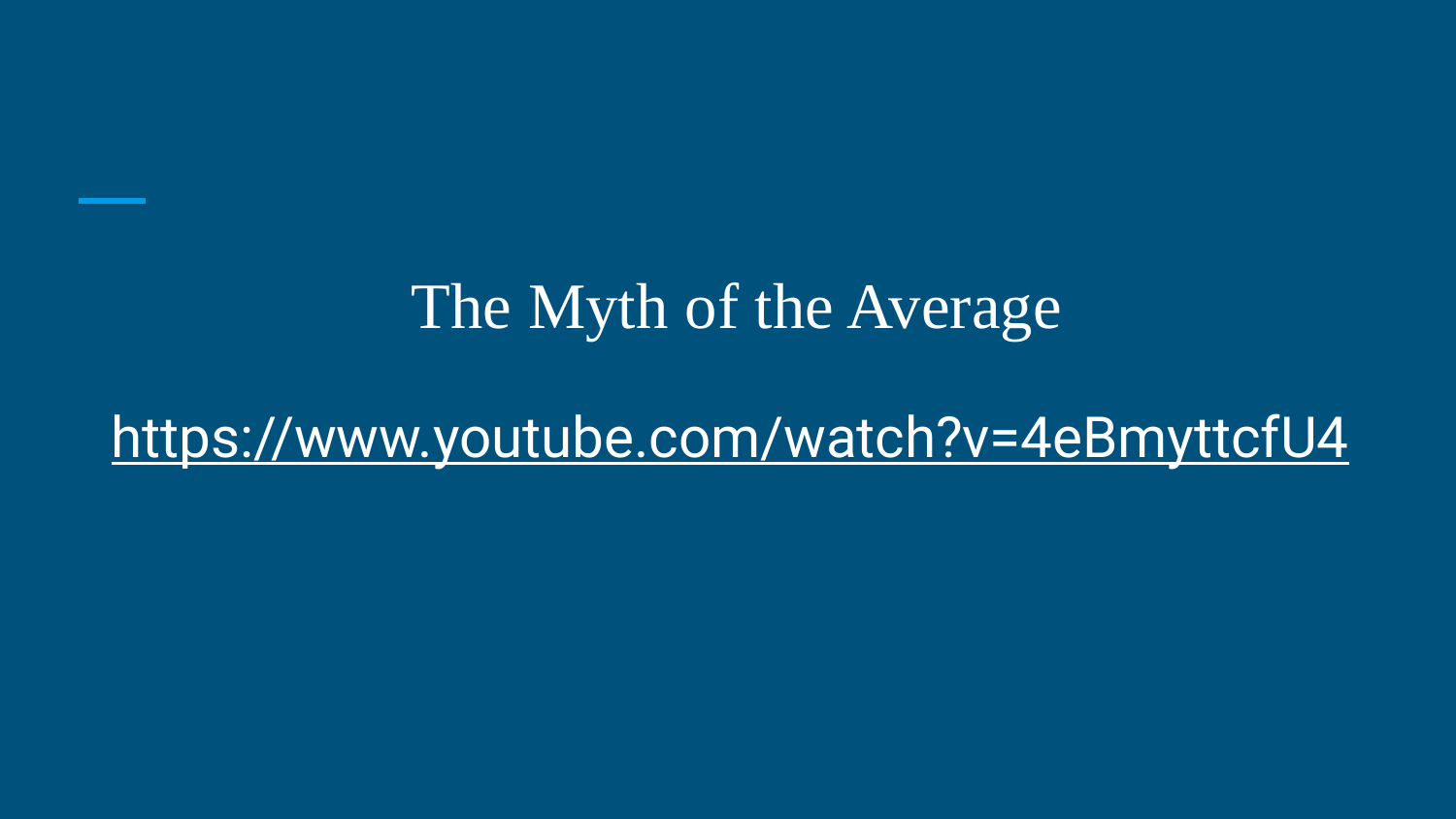

#
The Myth of the Average

https://www.youtube.com/watch?v=4eBmyttcfU4